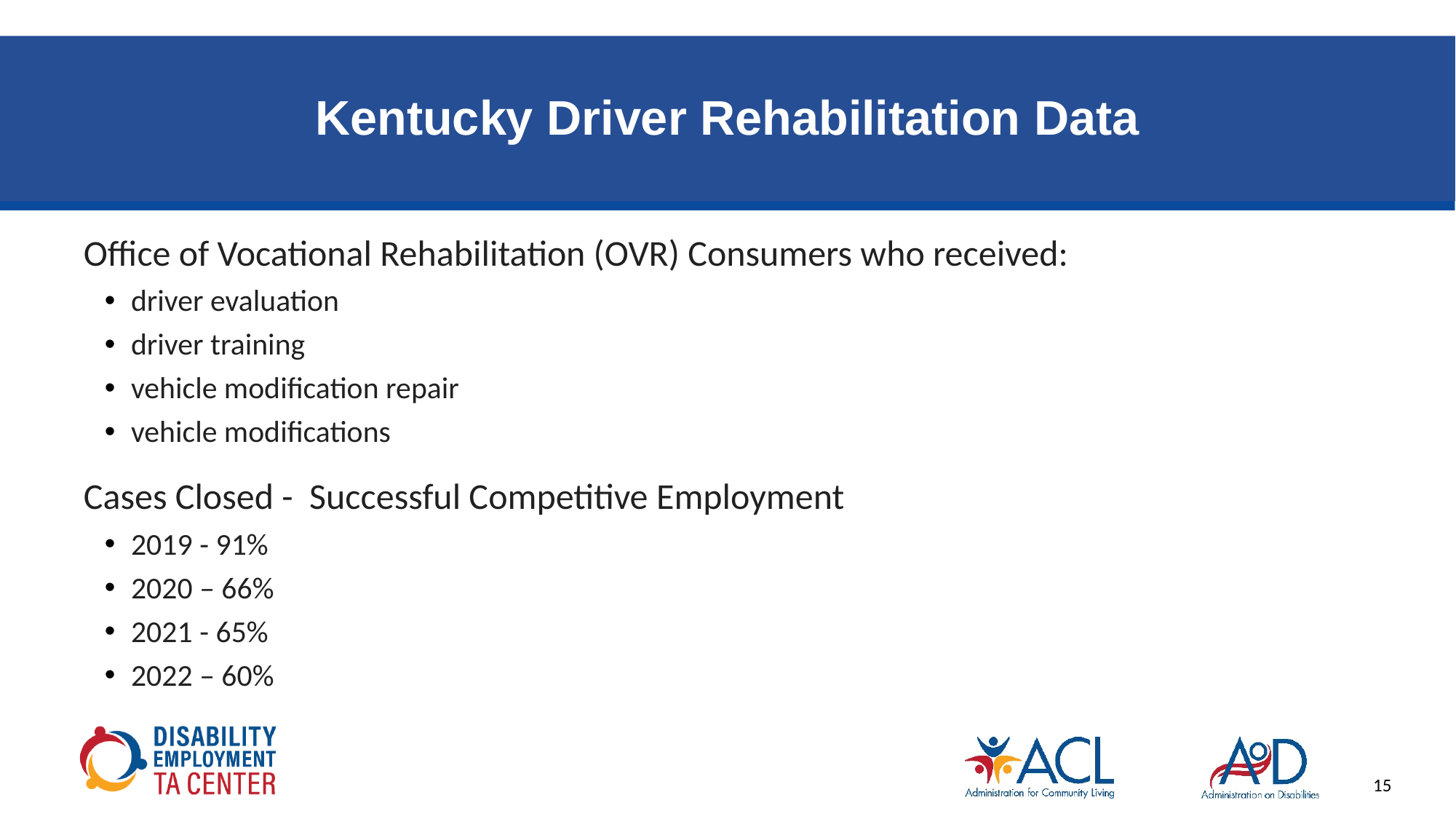

# Kentucky Driver Rehabilitation Data
Office of Vocational Rehabilitation (OVR) Consumers who received:
driver evaluation
driver training
vehicle modification repair
vehicle modifications
Cases Closed -  Successful Competitive Employment
2019 - 91%
2020 – 66%
2021 - 65%
2022 – 60%